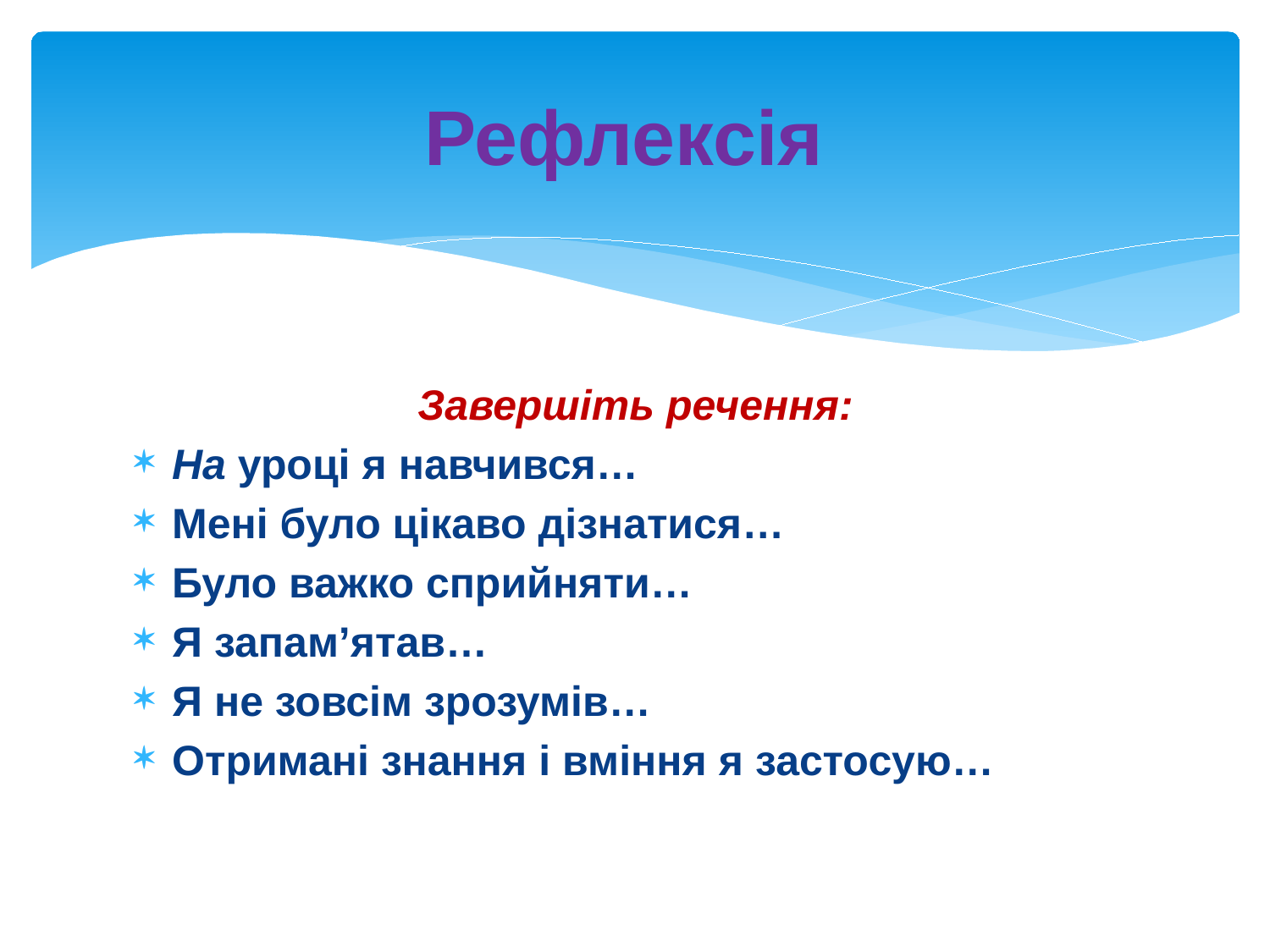

# Рефлексія
Завершіть речення:
На уроці я навчився…
Мені було цікаво дізнатися…
Було важко сприйняти…
Я запам’ятав…
Я не зовсім зрозумів…
Отримані знання і вміння я застосую…